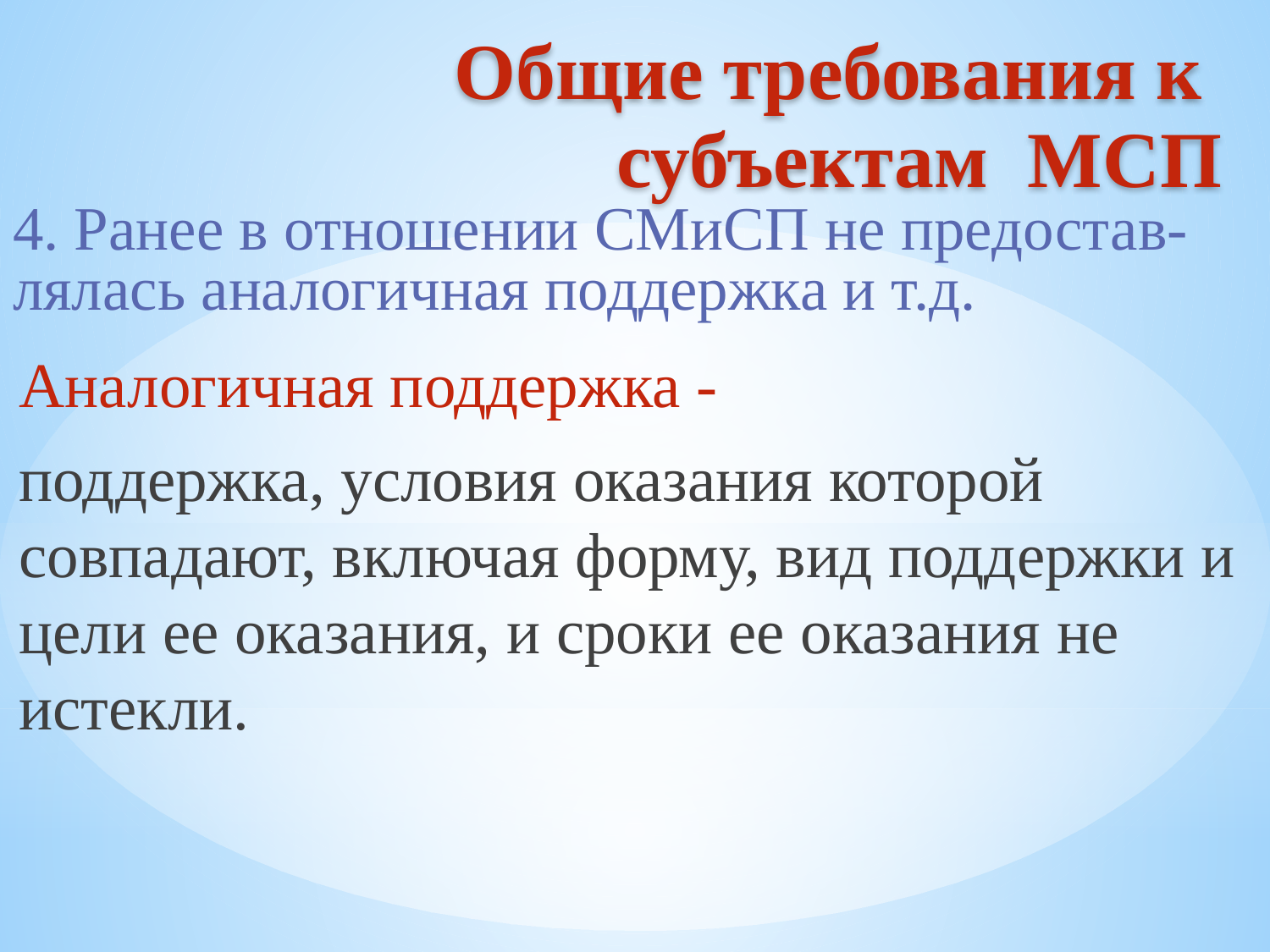

# Общие требования к субъектам  МСП
4. Ранее в отношении СМиСП не предостав-лялась аналогичная поддержка и т.д.
Аналогичная поддержка -
поддержка, условия оказания которой совпадают, включая форму, вид поддержки и цели ее оказания, и сроки ее оказания не истекли.